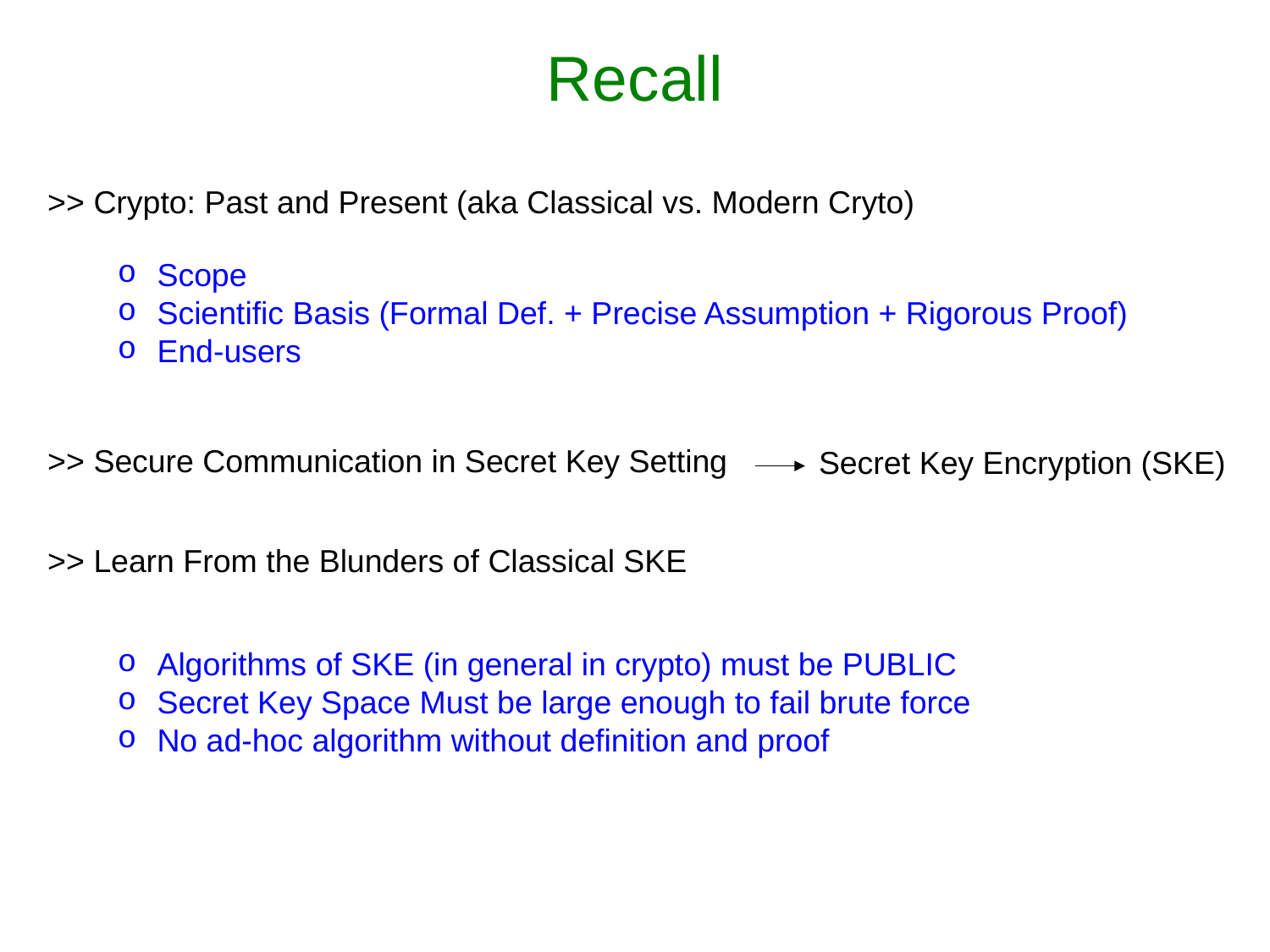

# Recall
>> Crypto: Past and Present (aka Classical vs. Modern Cryto)
Scope
Scientific Basis (Formal Def. + Precise Assumption + Rigorous Proof)
End-users
>> Secure Communication in Secret Key Setting
Secret Key Encryption (SKE)
>> Learn From the Blunders of Classical SKE
Algorithms of SKE (in general in crypto) must be PUBLIC
Secret Key Space Must be large enough to fail brute force
No ad-hoc algorithm without definition and proof